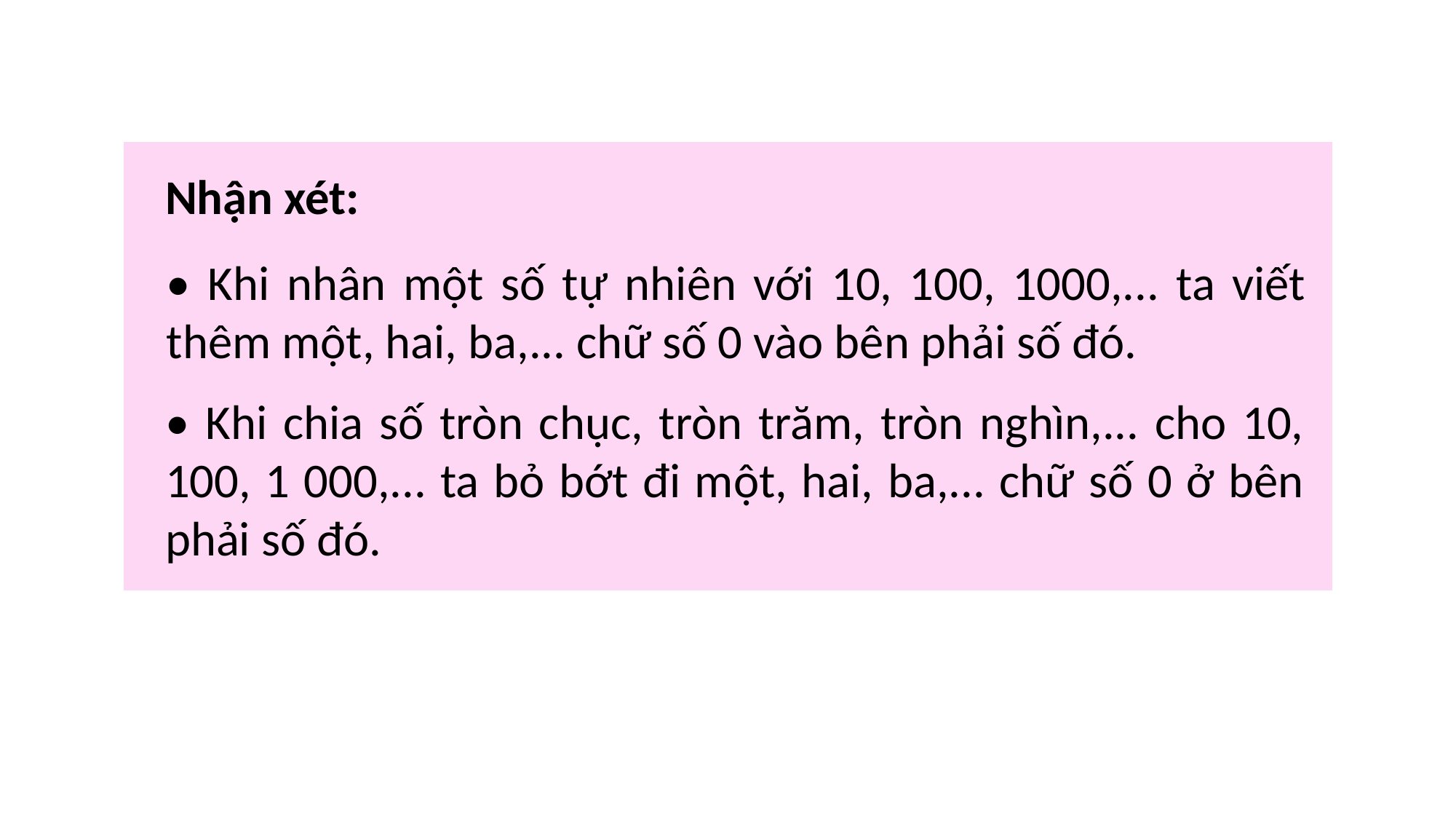

Nhận xét:
• Khi nhân một số tự nhiên với 10, 100, 1000,... ta viết thêm một, hai, ba,... chữ số 0 vào bên phải số đó.
• Khi chia số tròn chục, tròn trăm, tròn nghìn,... cho 10, 100, 1 000,... ta bỏ bớt đi một, hai, ba,... chữ số 0 ở bên phải số đó.